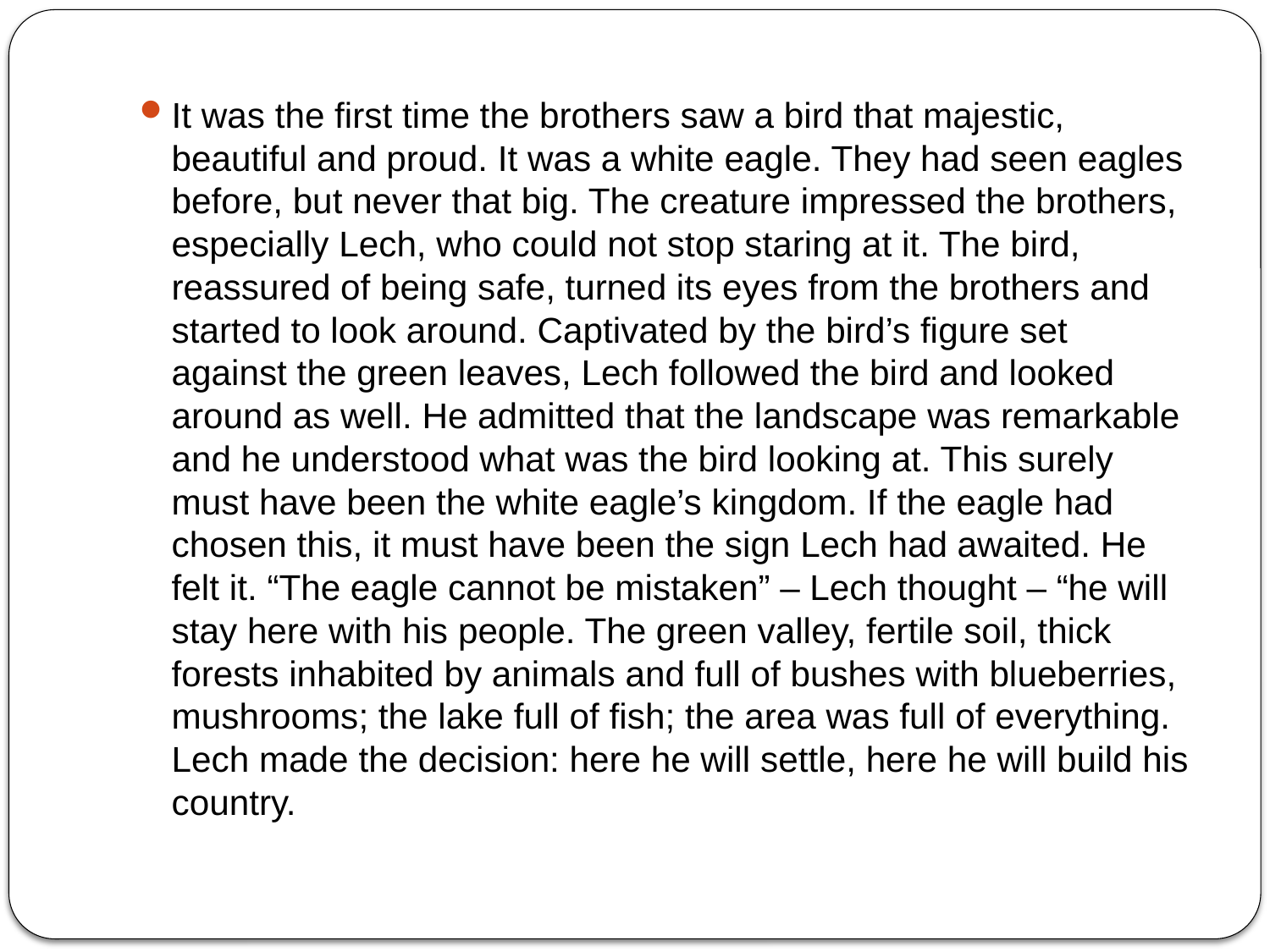

It was the first time the brothers saw a bird that majestic, beautiful and proud. It was a white eagle. They had seen eagles before, but never that big. The creature impressed the brothers, especially Lech, who could not stop staring at it. The bird, reassured of being safe, turned its eyes from the brothers and started to look around. Captivated by the bird’s figure set against the green leaves, Lech followed the bird and looked around as well. He admitted that the landscape was remarkable and he understood what was the bird looking at. This surely must have been the white eagle’s kingdom. If the eagle had chosen this, it must have been the sign Lech had awaited. He felt it. “The eagle cannot be mistaken” – Lech thought – “he will stay here with his people. The green valley, fertile soil, thick forests inhabited by animals and full of bushes with blueberries, mushrooms; the lake full of fish; the area was full of everything. Lech made the decision: here he will settle, here he will build his country.